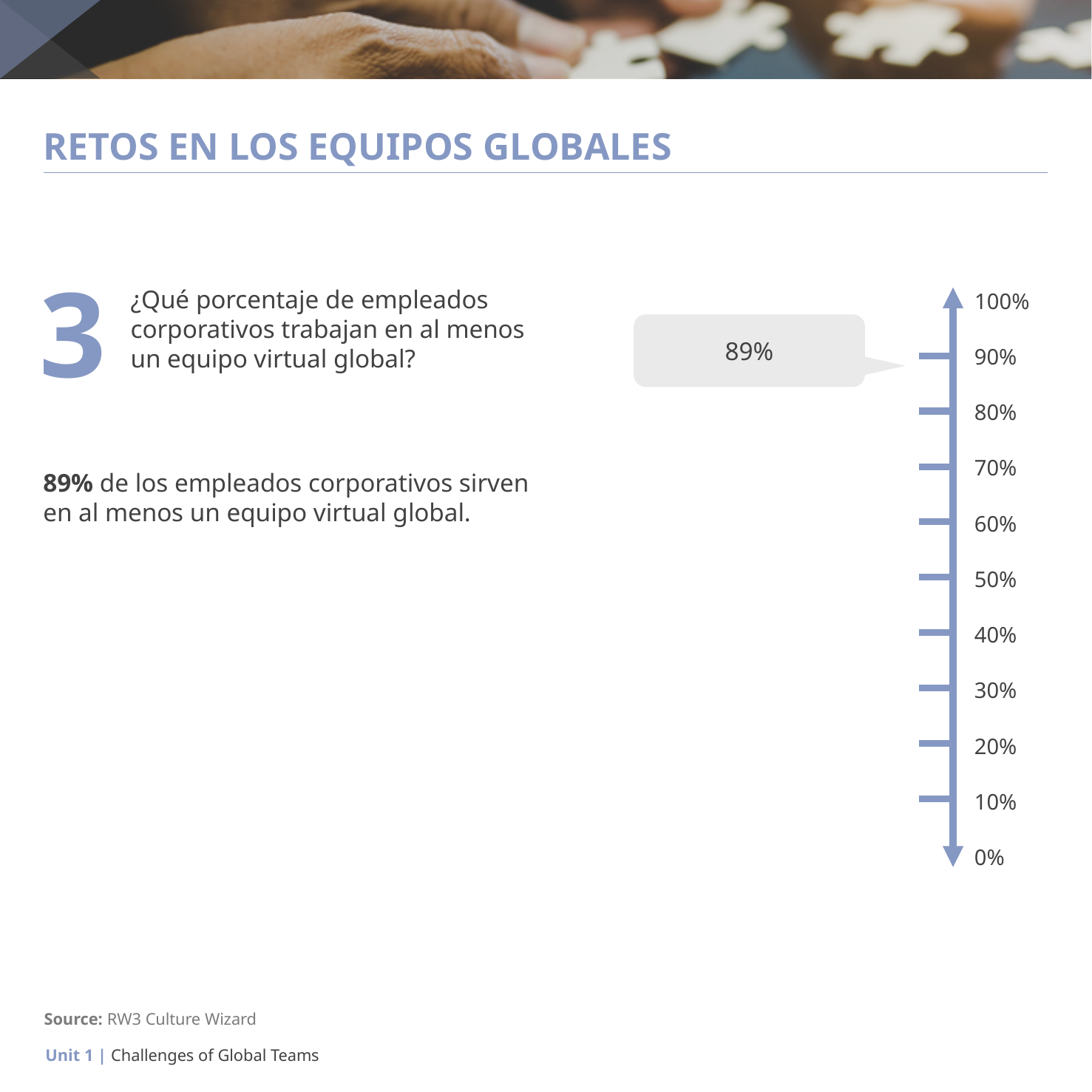

# RETOS EN LOS EQUIPOS GLOBALES
89%
3
¿Qué porcentaje de empleados corporativos trabajan en al menos un equipo virtual global?
100%
90%
80%
70%
60%
50%
40%
30%
20%
10%
0%
89% de los empleados corporativos sirven en al menos un equipo virtual global.
Source: RW3 Culture Wizard